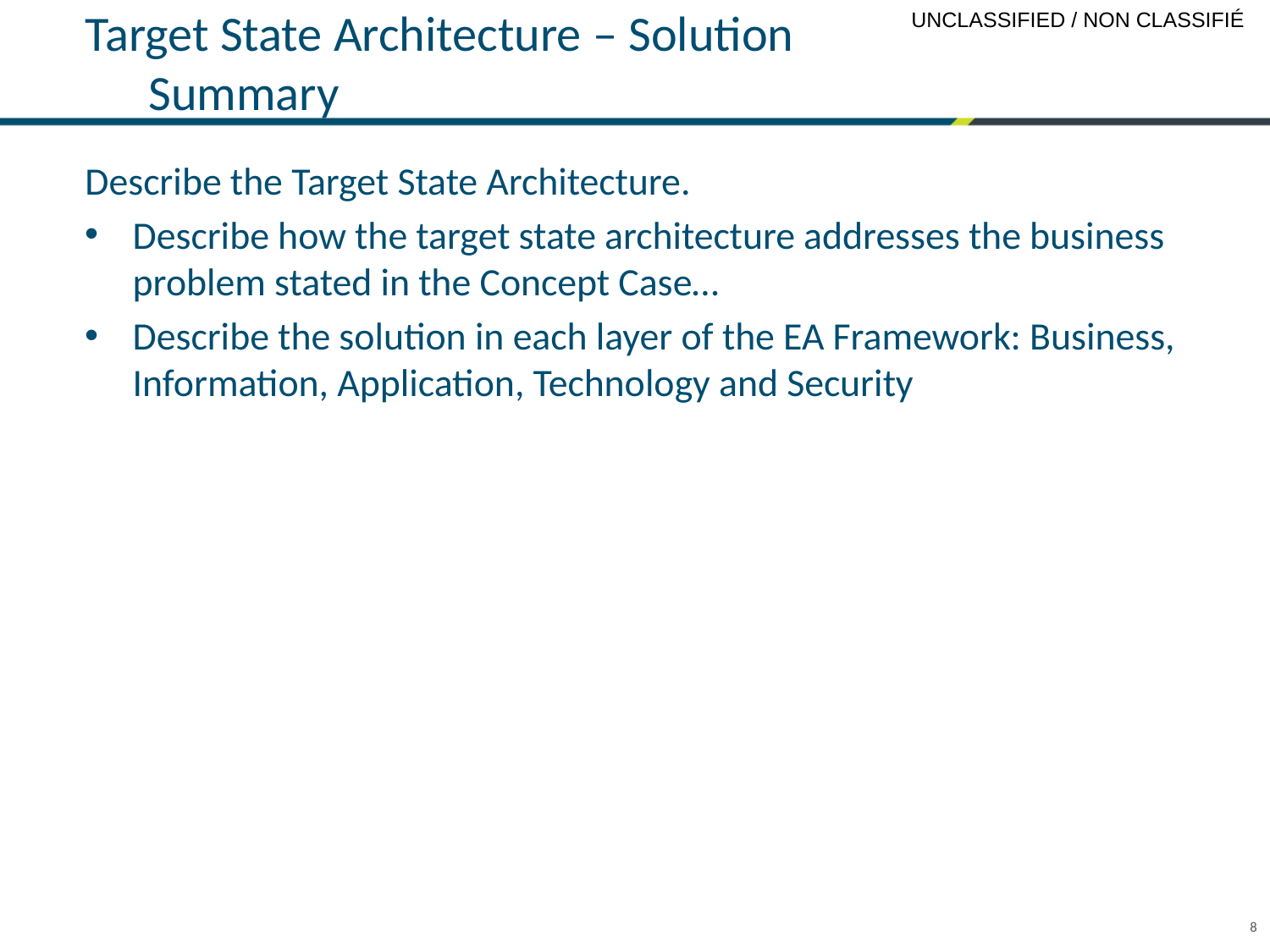

# Target State Architecture – Solution Summary
Describe the Target State Architecture.
Describe how the target state architecture addresses the business problem stated in the Concept Case…
Describe the solution in each layer of the EA Framework: Business, Information, Application, Technology and Security

8